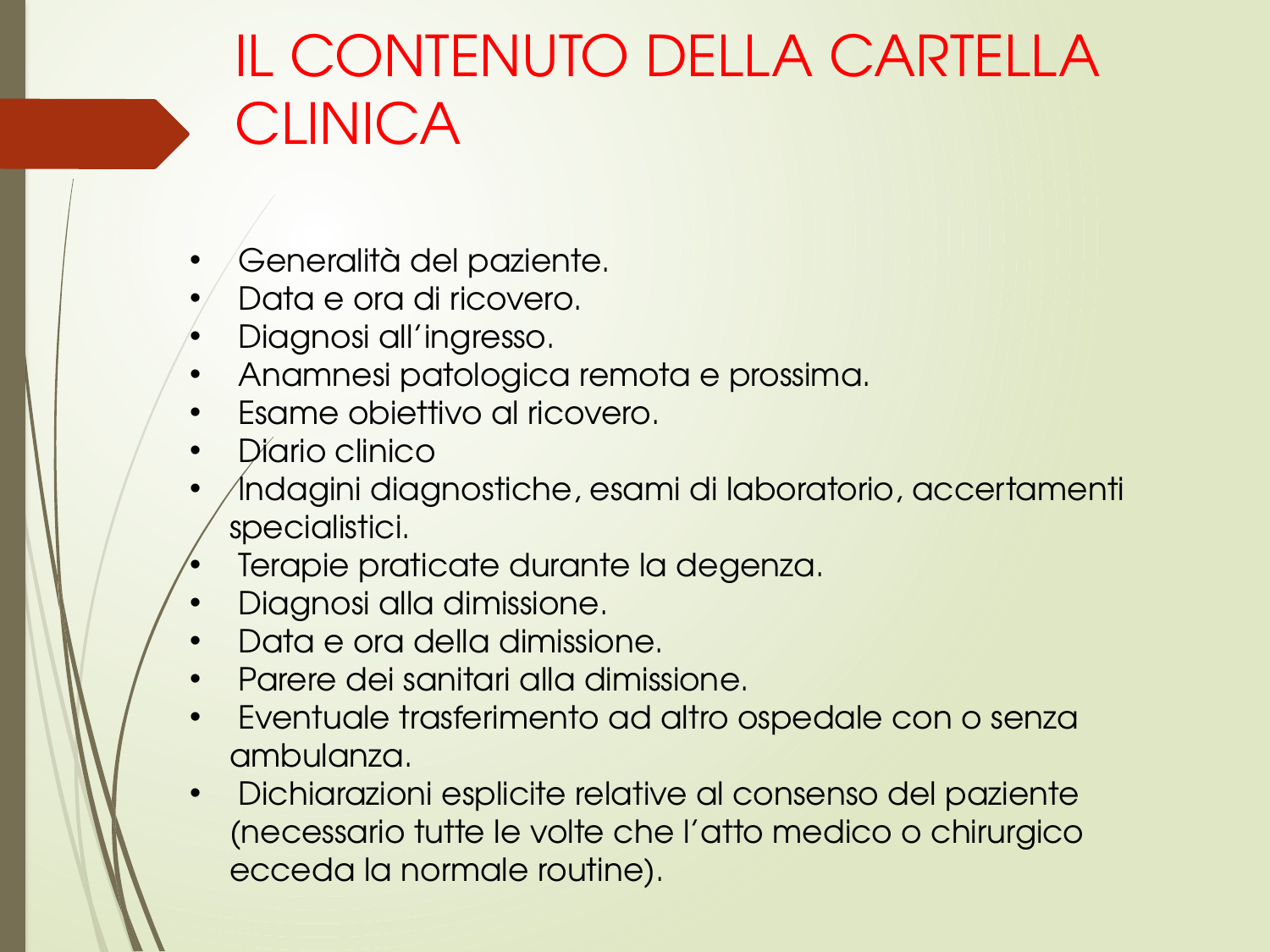

# IL CONTENUTO DELLA CARTELLA CLINICA

 Generalità del paziente.
 Data e ora di ricovero.
 Diagnosi all’ingresso.
 Anamnesi patologica remota e prossima.
 Esame obiettivo al ricovero.
 Diario clinico
 Indagini diagnostiche, esami di laboratorio, accertamenti specialistici.
 Terapie praticate durante la degenza.
 Diagnosi alla dimissione.
 Data e ora della dimissione.
 Parere dei sanitari alla dimissione.
 Eventuale trasferimento ad altro ospedale con o senza ambulanza.
 Dichiarazioni esplicite relative al consenso del paziente (necessario tutte le volte che l’atto medico o chirurgico ecceda la normale routine).